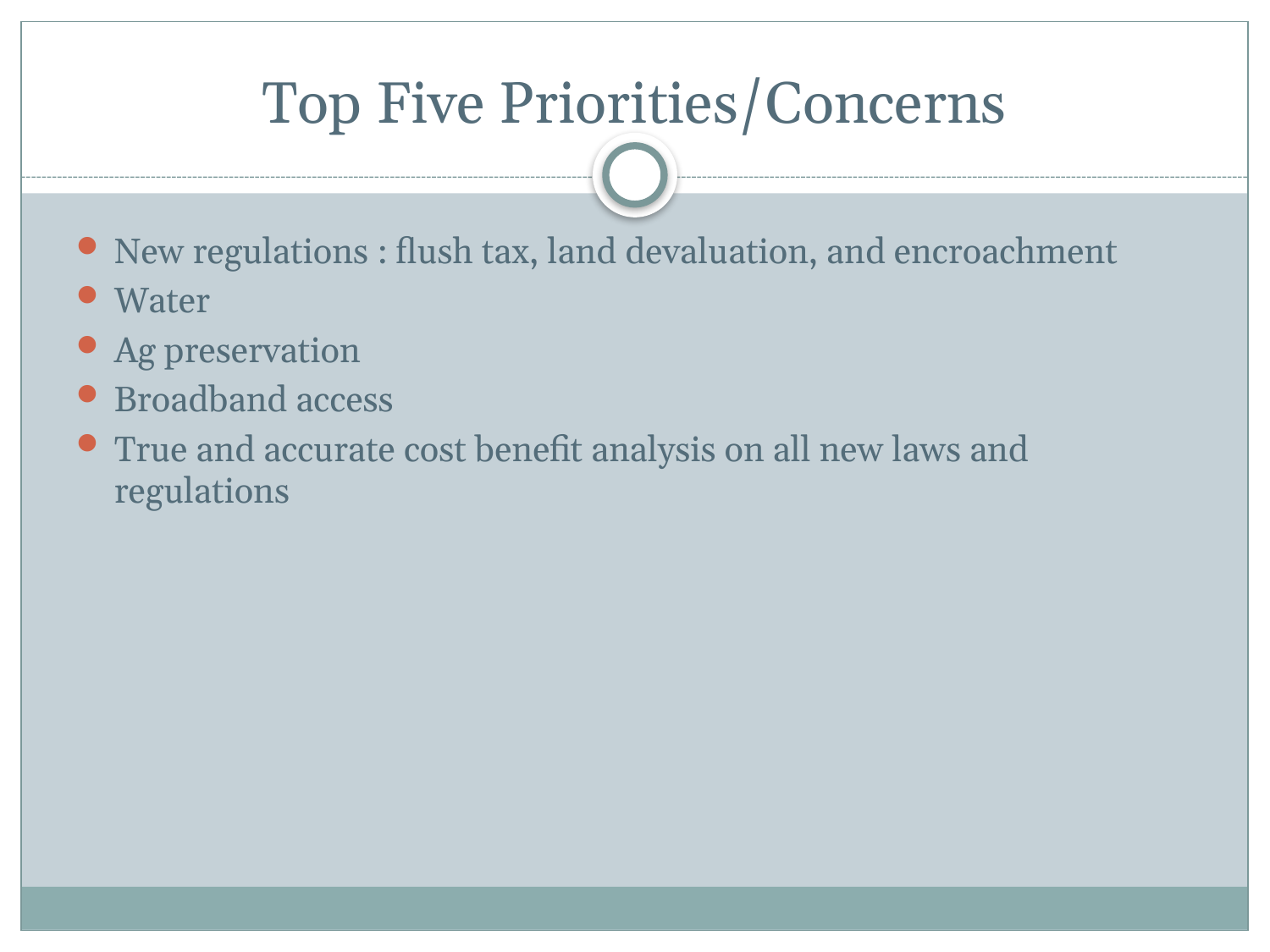

# Top Five Priorities/Concerns
New regulations : flush tax, land devaluation, and encroachment
Water
Ag preservation
Broadband access
True and accurate cost benefit analysis on all new laws and regulations